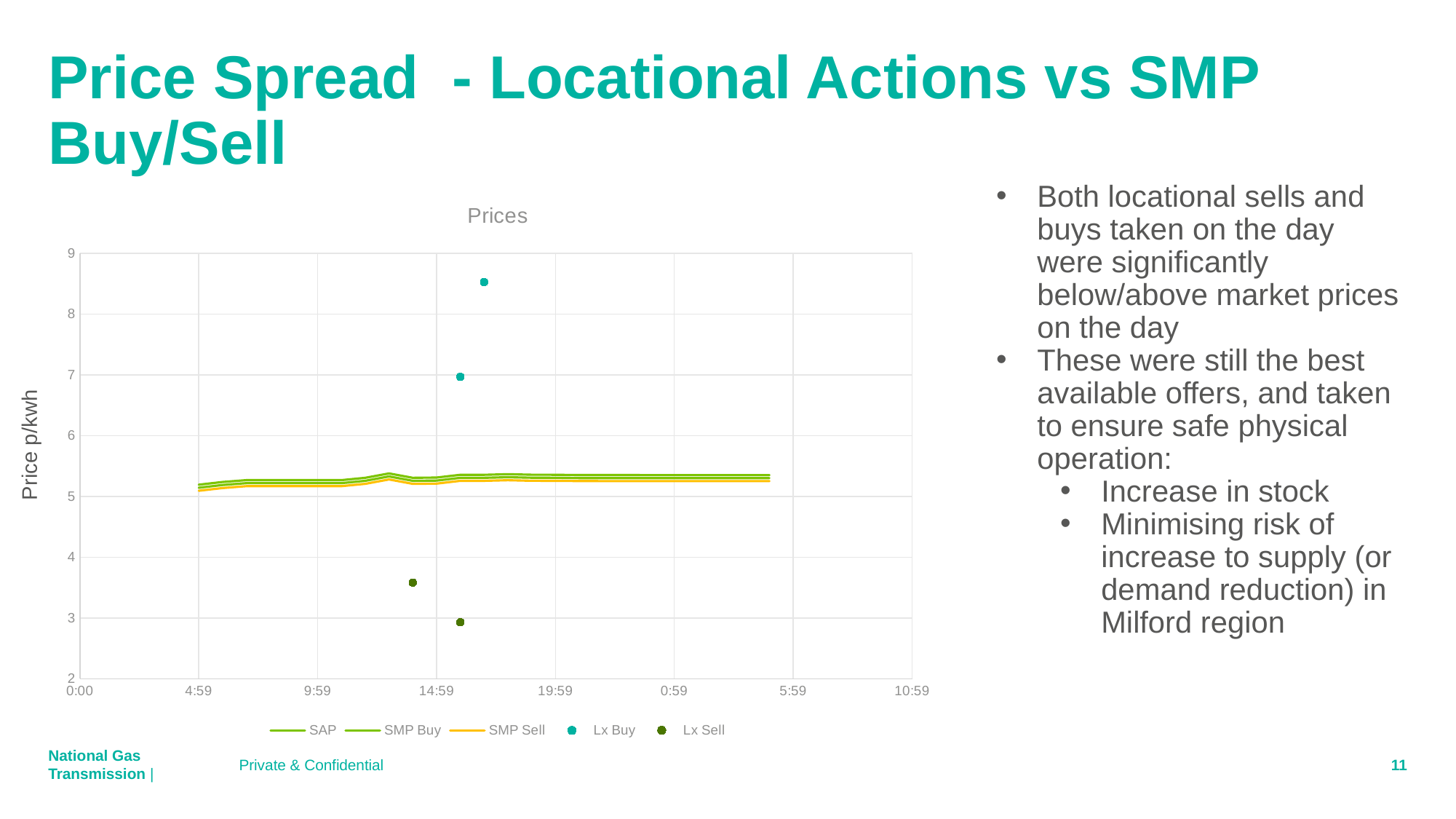

# Price Spread  - Locational Actions vs SMP Buy/Sell

### Chart: Prices

| Category | SAP | SMP Buy | SMP Sell | Lx Buy | Lx Sell |
|---|---|---|---|---|---|
Both locational sells and buys taken on the day were significantly below/above market prices on the day
These were still the best available offers, and taken to ensure safe physical operation:
Increase in stock
Minimising risk of increase to supply (or demand reduction) in Milford region
Price p/kwh
Private & Confidential
11